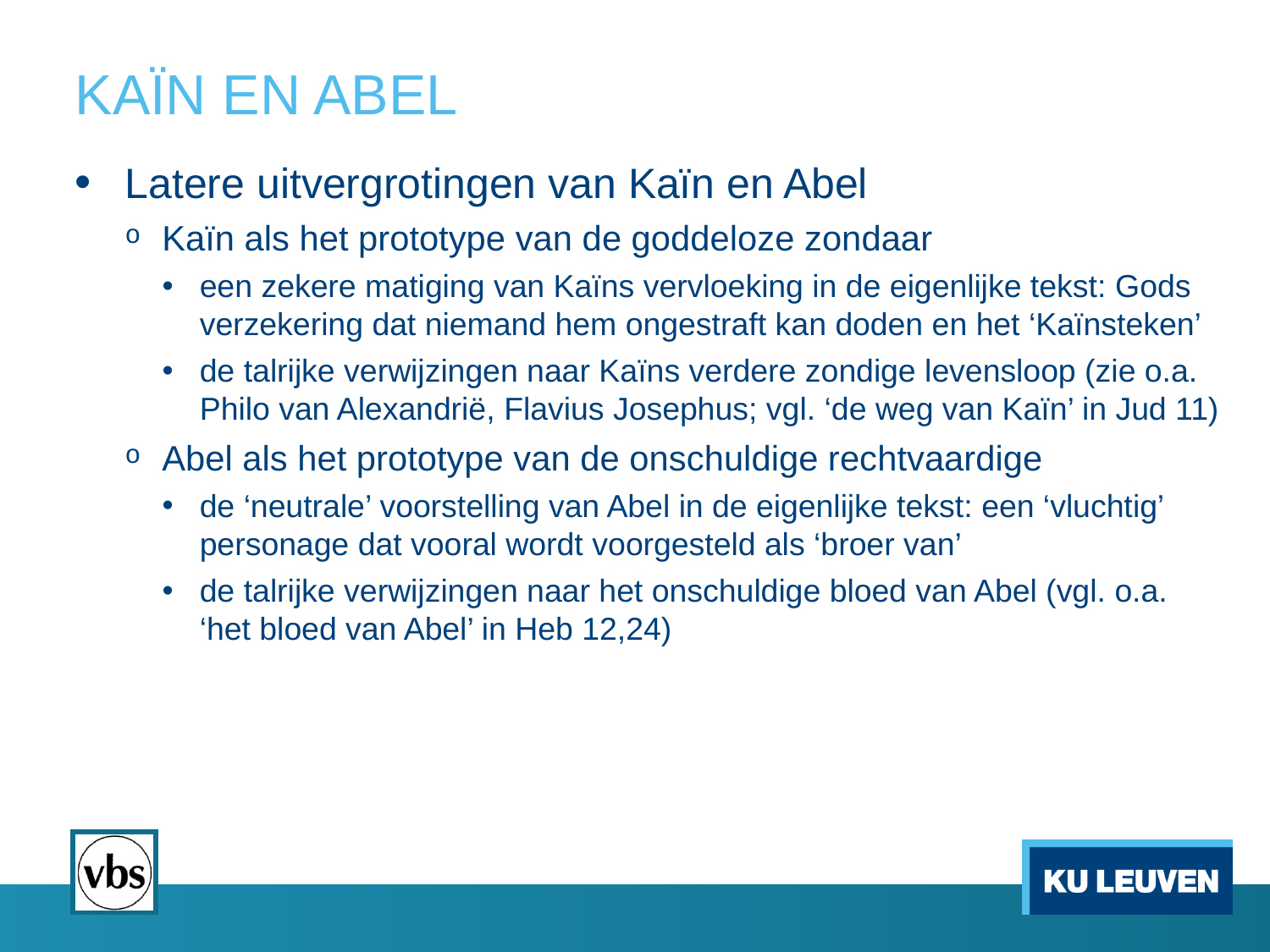

# KAÏN EN ABEL
Latere uitvergrotingen van Kaïn en Abel
Kaïn als het prototype van de goddeloze zondaar
een zekere matiging van Kaïns vervloeking in de eigenlijke tekst: Gods verzekering dat niemand hem ongestraft kan doden en het ‘Kaïnsteken’
de talrijke verwijzingen naar Kaïns verdere zondige levensloop (zie o.a. Philo van Alexandrië, Flavius Josephus; vgl. ‘de weg van Kaïn’ in Jud 11)
Abel als het prototype van de onschuldige rechtvaardige
de ‘neutrale’ voorstelling van Abel in de eigenlijke tekst: een ‘vluchtig’ personage dat vooral wordt voorgesteld als ‘broer van’
de talrijke verwijzingen naar het onschuldige bloed van Abel (vgl. o.a.
‘het bloed van Abel’ in Heb 12,24)